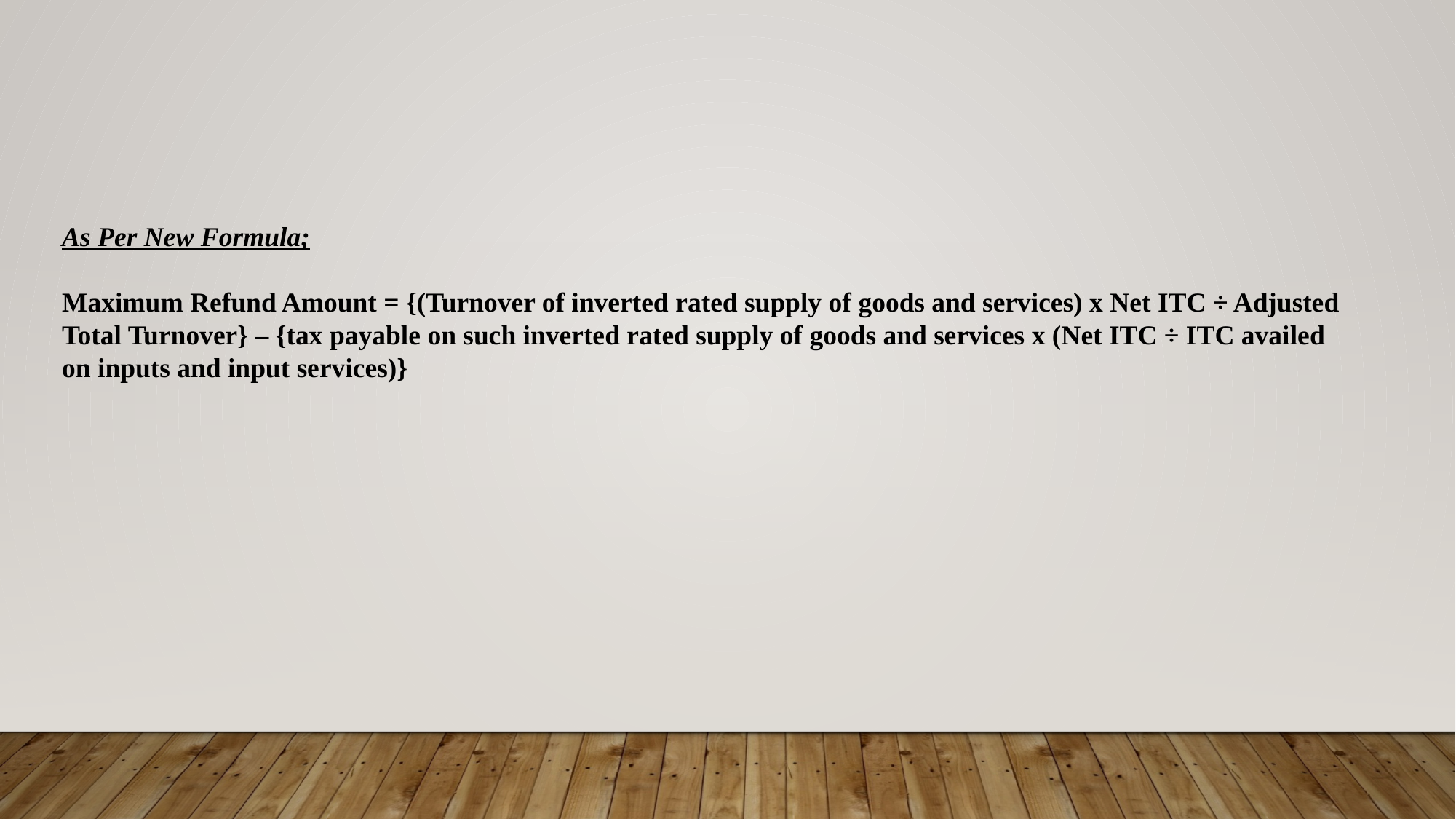

As Per New Formula;

Maximum Refund Amount = {(Turnover of inverted rated supply of goods and services) x Net ITC ÷ Adjusted Total Turnover} – {tax payable on such inverted rated supply of goods and services x (Net ITC ÷ ITC availed on inputs and input services)}